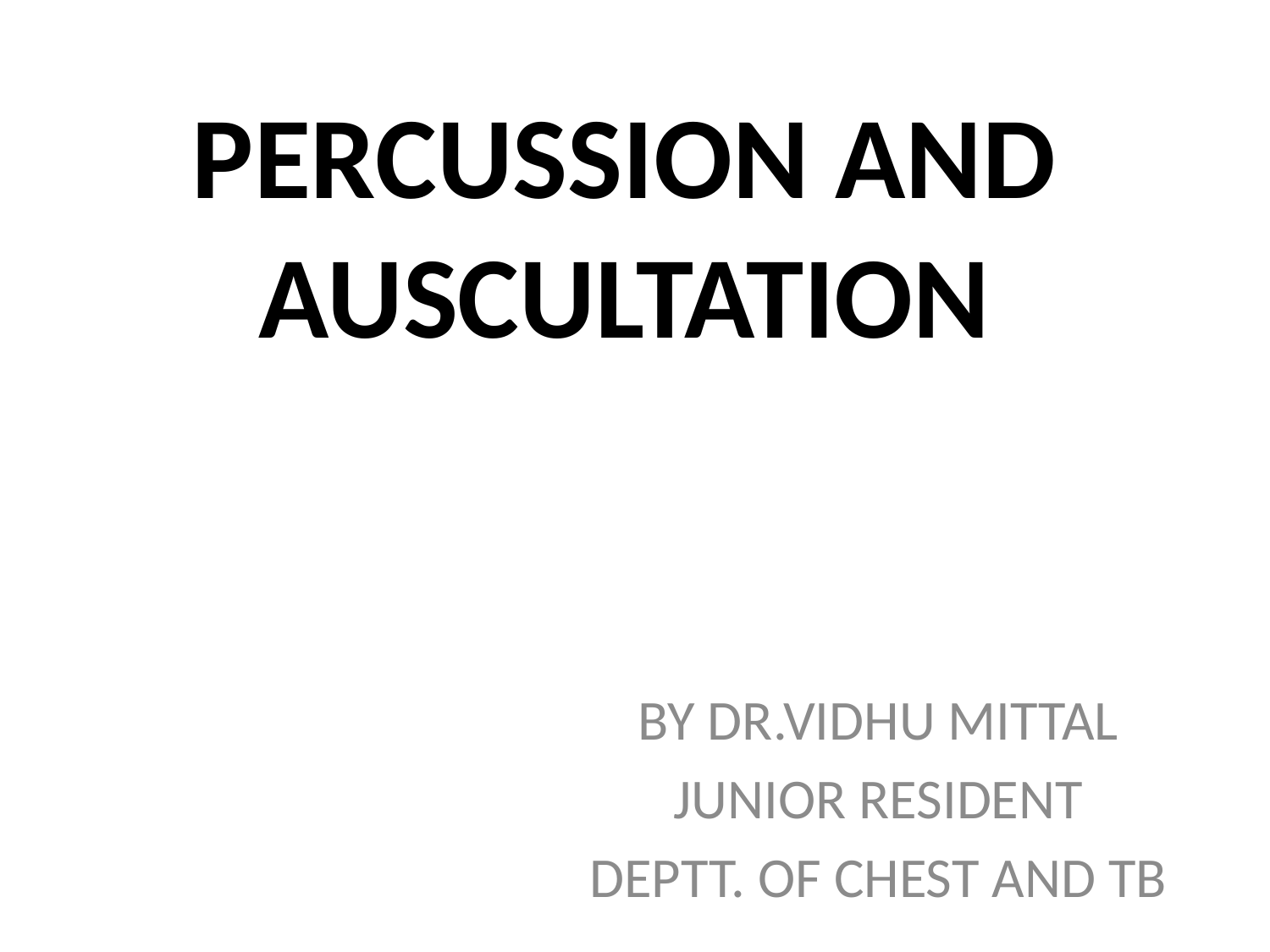

# PERCUSSION AND AUSCULTATION
BY DR.VIDHU MITTAL
JUNIOR RESIDENT
DEPTT. OF CHEST AND TB